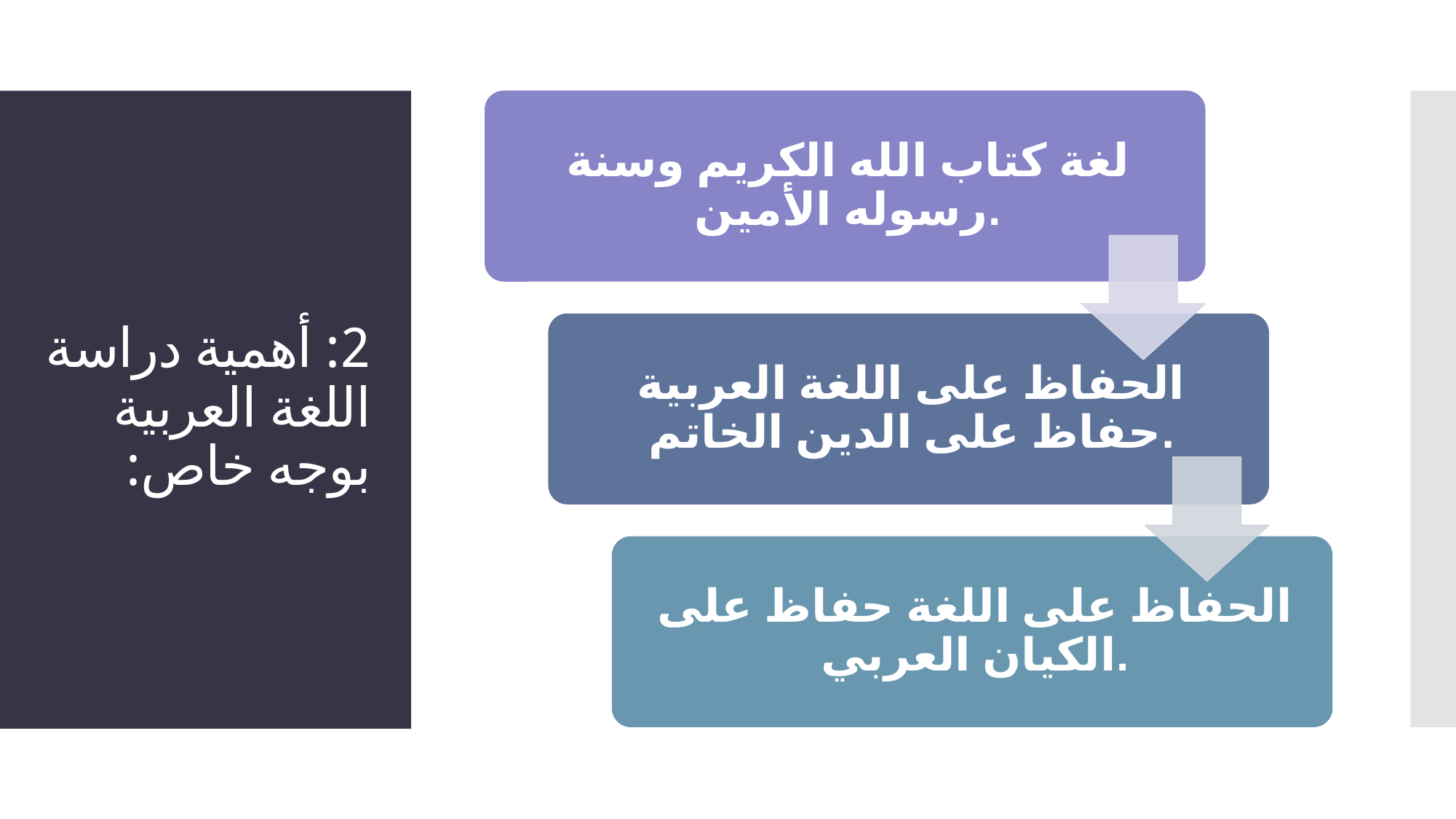

لغة كتاب الله الكريم وسنة رسوله الأمين.
الحفاظ على اللغة العربية حفاظ على الدين الخاتم.
الحفاظ على اللغة حفاظ على الكيان العربي.

# 2: أهمية دراسة اللغة العربية بوجه خاص: